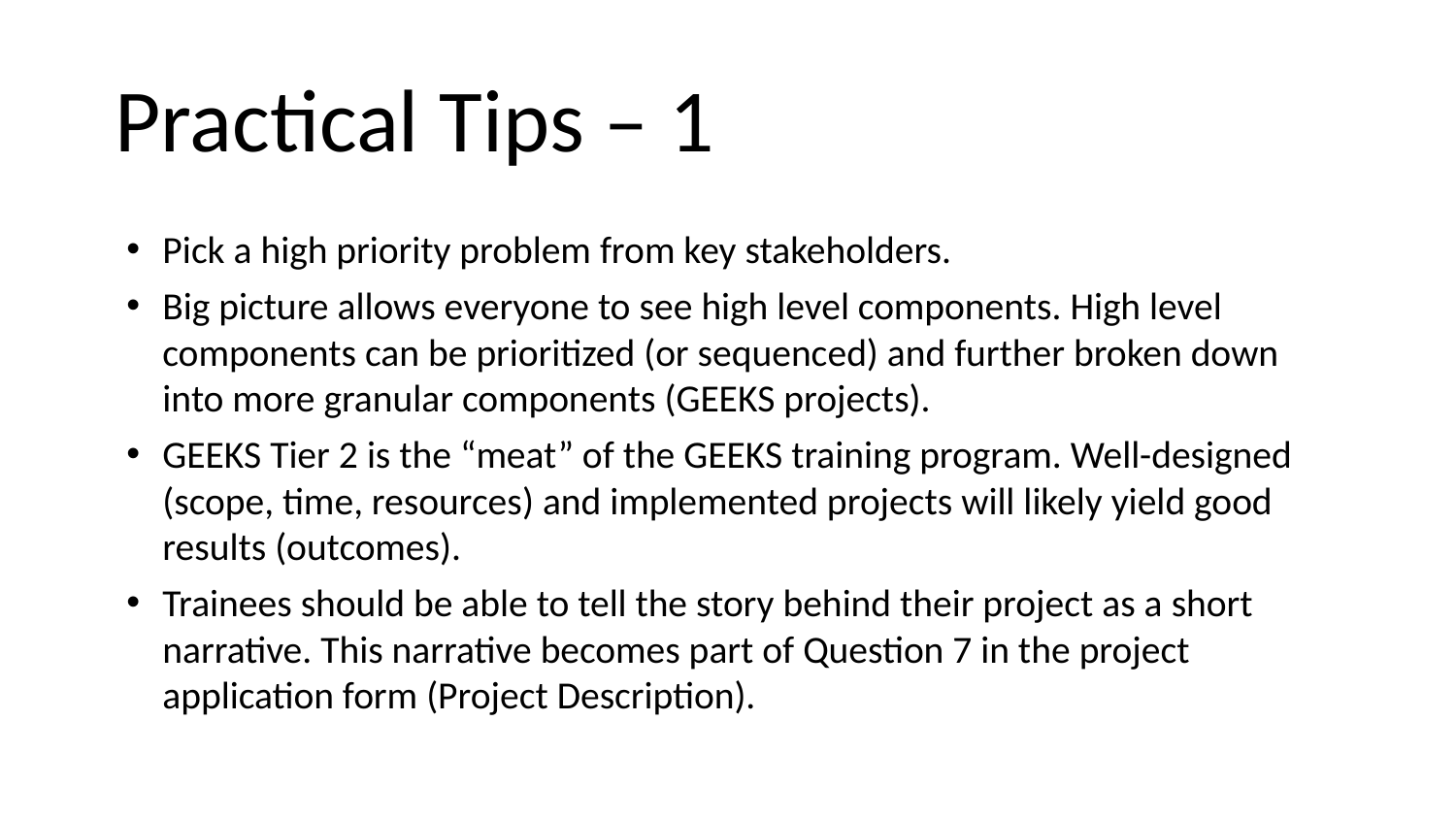

# Practical Tips – 1
Pick a high priority problem from key stakeholders.
Big picture allows everyone to see high level components. High level components can be prioritized (or sequenced) and further broken down into more granular components (GEEKS projects).
GEEKS Tier 2 is the “meat” of the GEEKS training program. Well-designed (scope, time, resources) and implemented projects will likely yield good results (outcomes).
Trainees should be able to tell the story behind their project as a short narrative. This narrative becomes part of Question 7 in the project application form (Project Description).